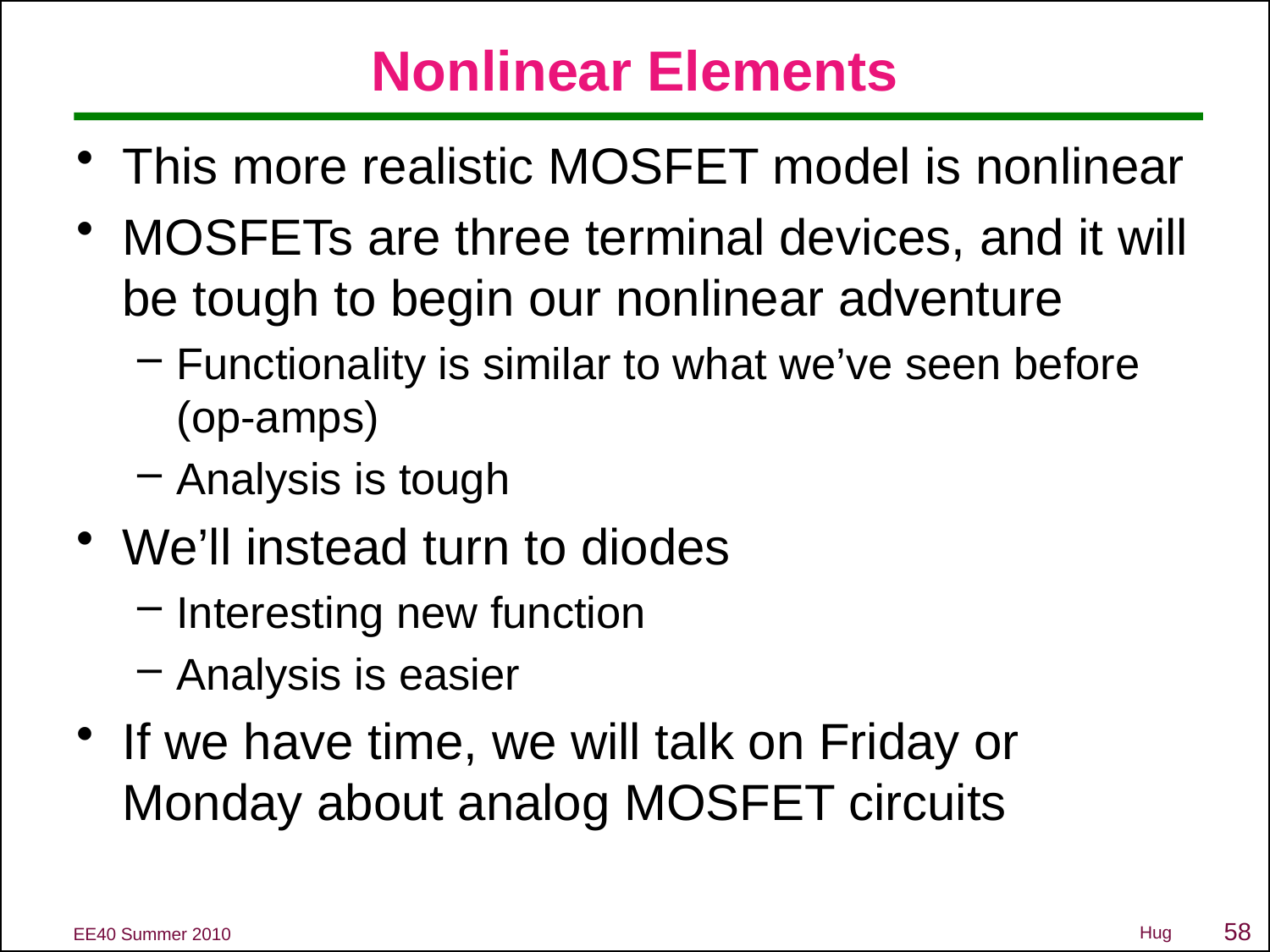

# Nonlinear Elements
This more realistic MOSFET model is nonlinear
MOSFETs are three terminal devices, and it will be tough to begin our nonlinear adventure
Functionality is similar to what we’ve seen before (op-amps)
Analysis is tough
We’ll instead turn to diodes
Interesting new function
Analysis is easier
If we have time, we will talk on Friday or Monday about analog MOSFET circuits